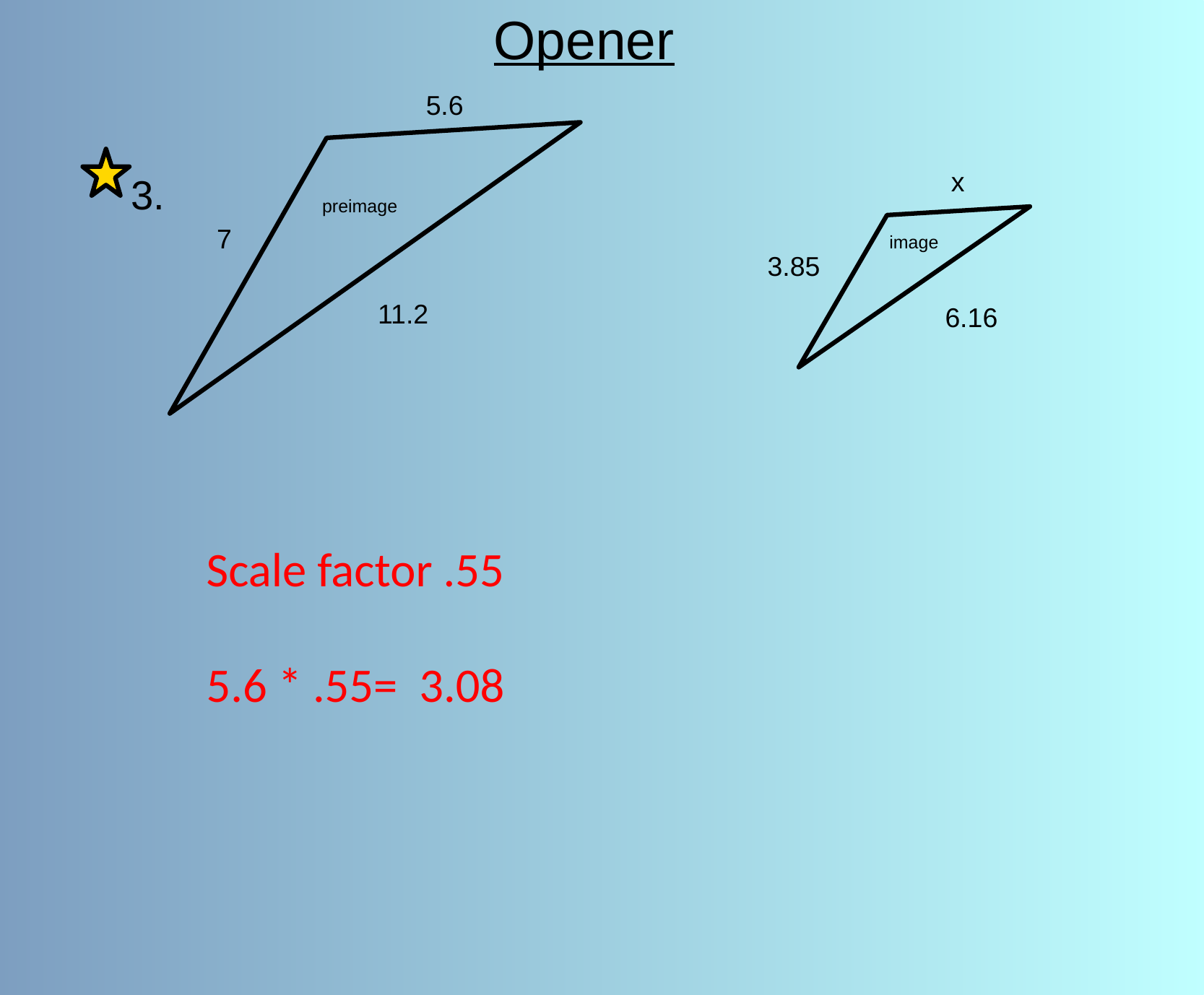

Opener
5.6

x
3.
preimage

7
image
3.85
11.2
6.16
Scale factor .55

5.6 * .55=  3.08